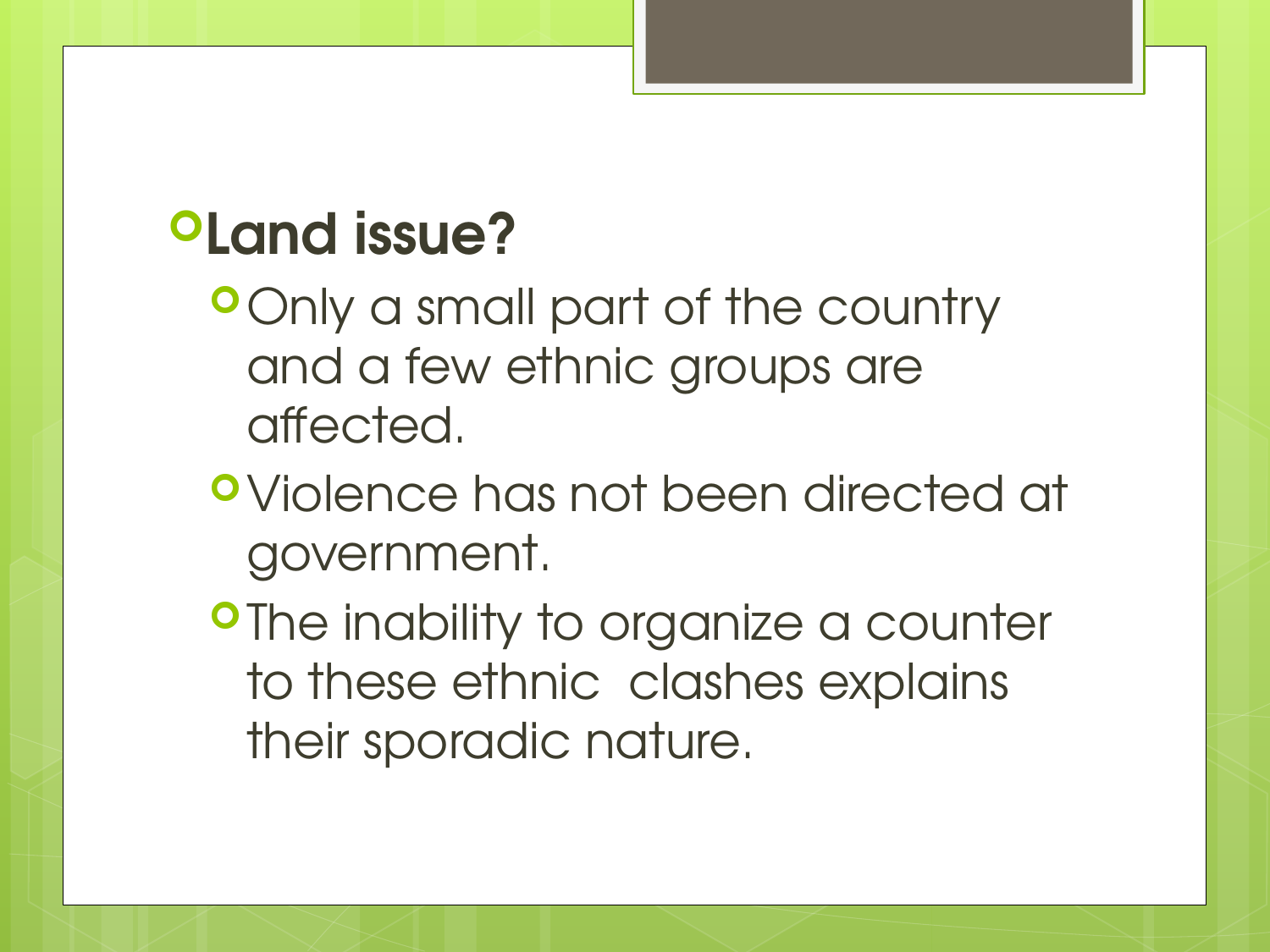

Land issue?
Only a small part of the country and a few ethnic groups are affected.
Violence has not been directed at government.
The inability to organize a counter to these ethnic  clashes explains their sporadic nature.